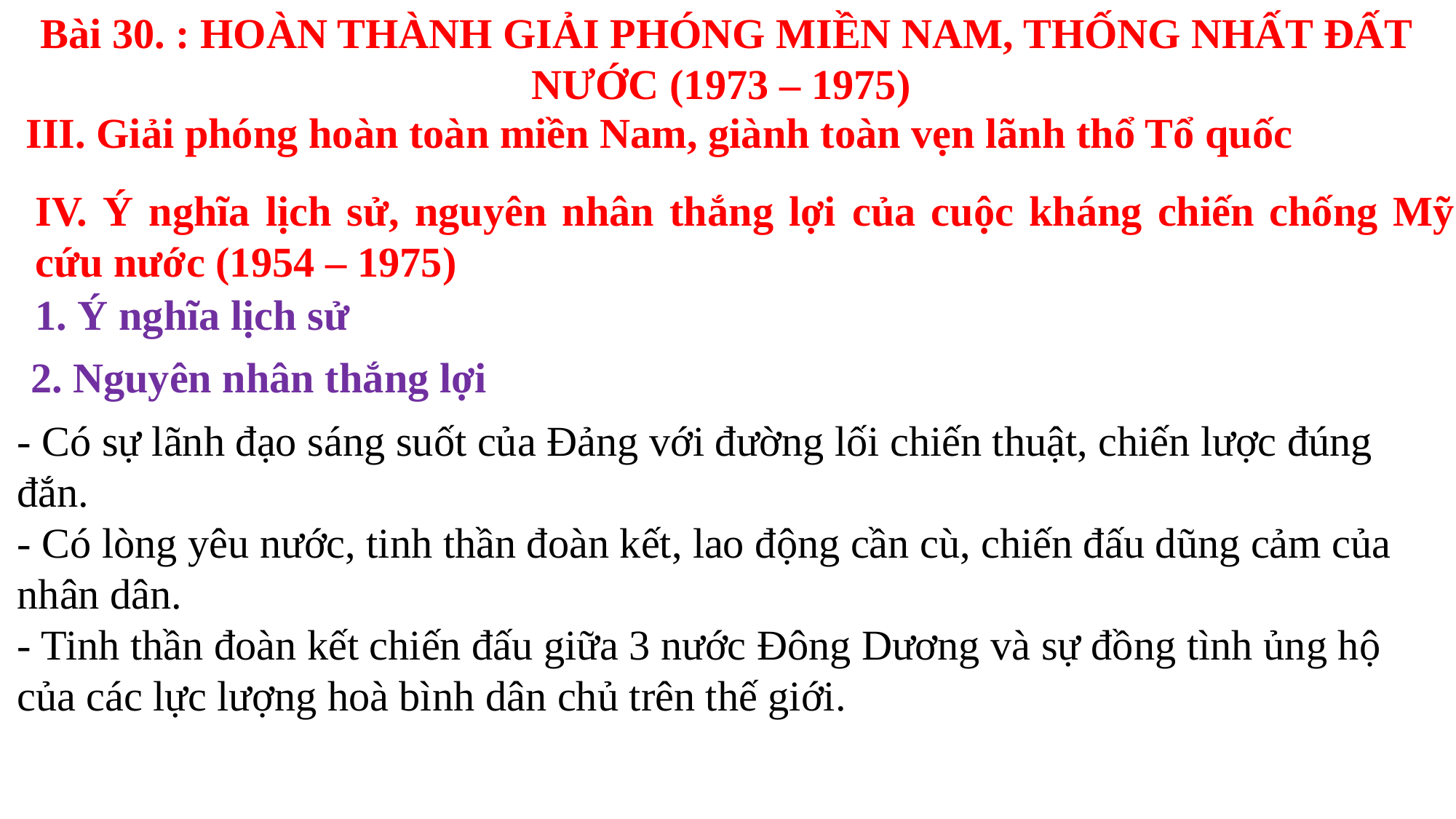

Bài 30. : HOÀN THÀNH GIẢI PHÓNG MIỀN NAM, THỐNG NHẤT ĐẤT NƯỚC (1973 – 1975)
III. Giải phóng hoàn toàn miền Nam, giành toàn vẹn lãnh thổ Tổ quốc
IV. Ý nghĩa lịch sử, nguyên nhân thắng lợi của cuộc kháng chiến chống Mỹ cứu nước (1954 – 1975)
1. Ý nghĩa lịch sử
2. Nguyên nhân thắng lợi
- Có sự lãnh đạo sáng suốt của Đảng với đường lối chiến thuật, chiến lược đúng đắn.
- Có lòng yêu nước, tinh thần đoàn kết, lao động cần cù, chiến đấu dũng cảm của nhân dân.
- Tinh thần đoàn kết chiến đấu giữa 3 nước Đông Dương và sự đồng tình ủng hộ của các lực lượng hoà bình dân chủ trên thế giới.